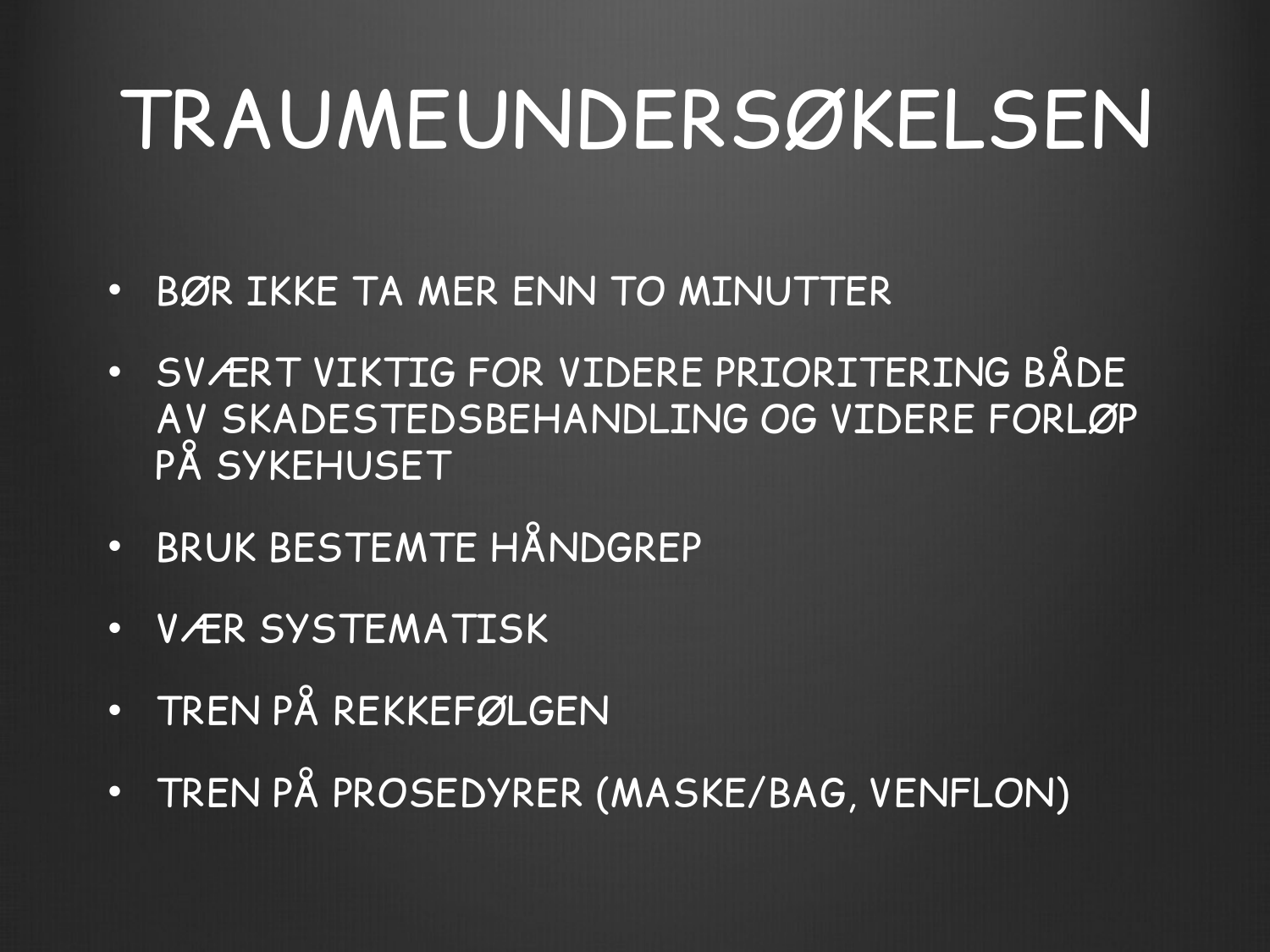

# TRAUMEUNDERSØKELSEN
BØR IKKE TA MER ENN TO MINUTTER
SVÆRT VIKTIG FOR VIDERE PRIORITERING BÅDE AV SKADESTEDSBEHANDLING OG VIDERE FORLØP PÅ SYKEHUSET
BRUK BESTEMTE HÅNDGREP
VÆR SYSTEMATISK
TREN PÅ REKKEFØLGEN
TREN PÅ PROSEDYRER (MASKE/BAG, VENFLON)